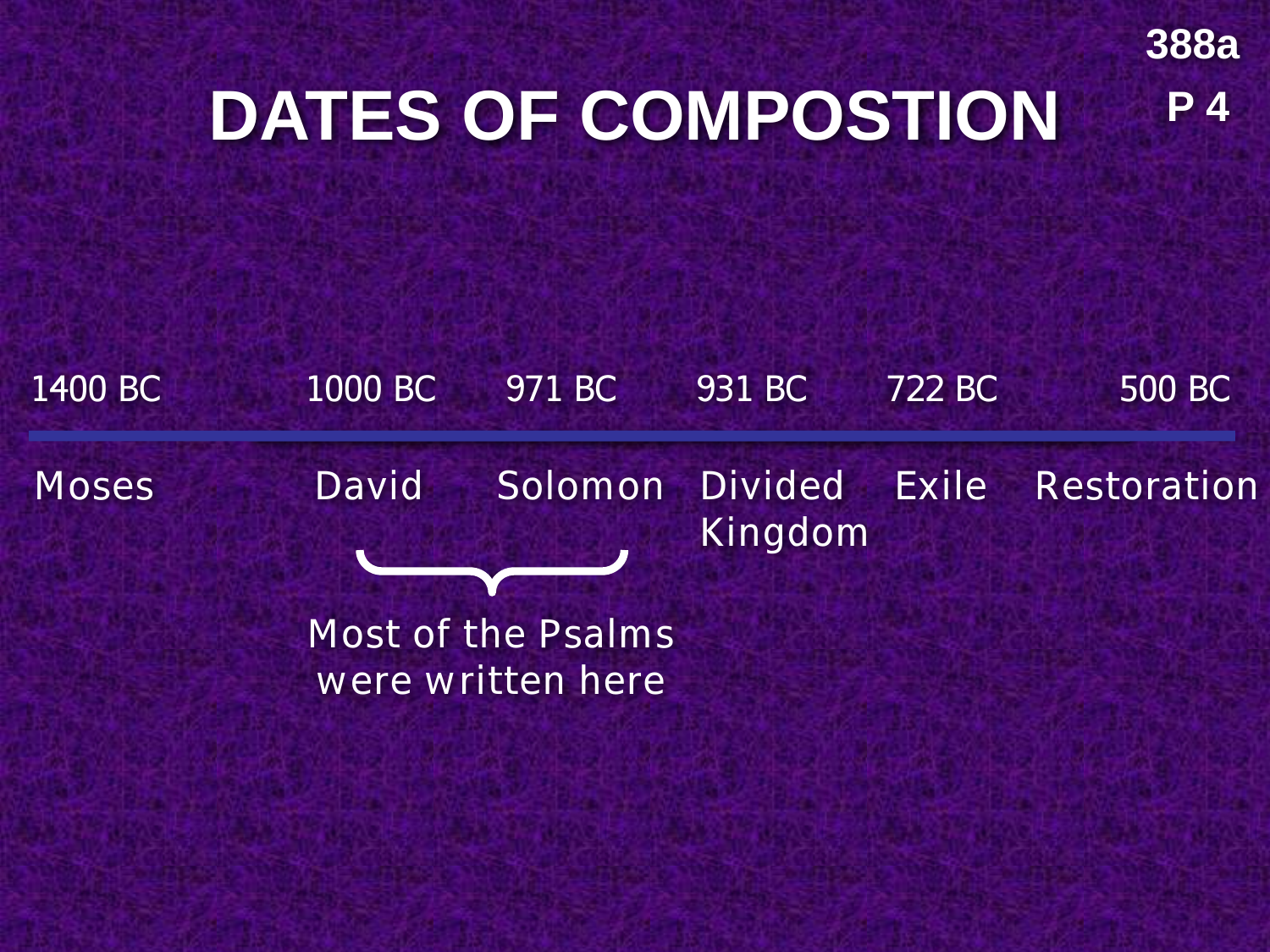

388a
DATES OF COMPOSTION
P 4
1400 BC
1000 BC
971 BC
931 BC
722 BC
500 BC

Moses
David
Solomon
Exile
Restoration
Divided Kingdom
Most of the Psalms were written here